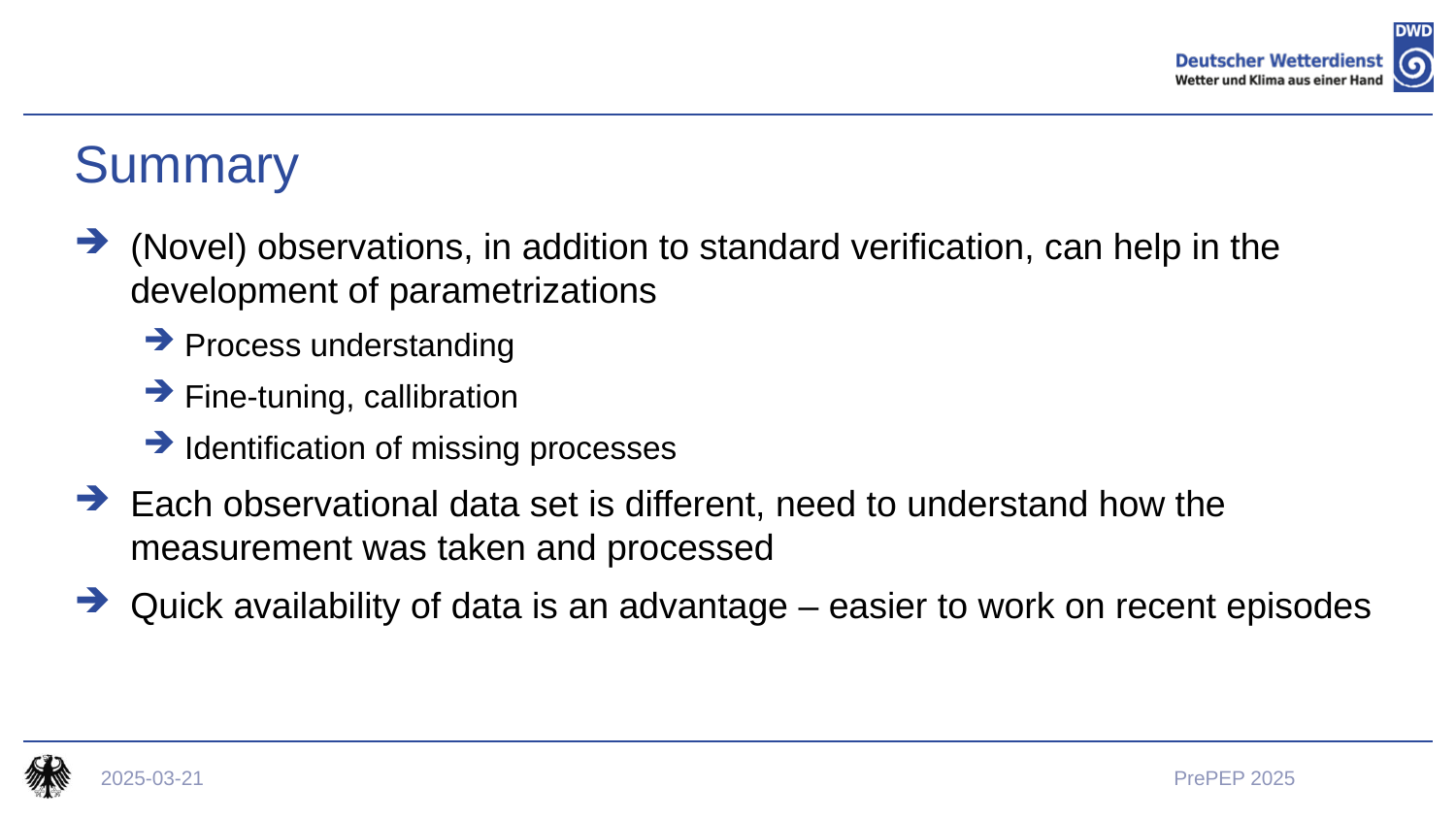

# Summary
(Novel) observations, in addition to standard verification, can help in the development of parametrizations
Process understanding
Fine-tuning, callibration
Identification of missing processes
Each observational data set is different, need to understand how the measurement was taken and processed
Quick availability of data is an advantage – easier to work on recent episodes
2025-03-21
PrePEP 2025